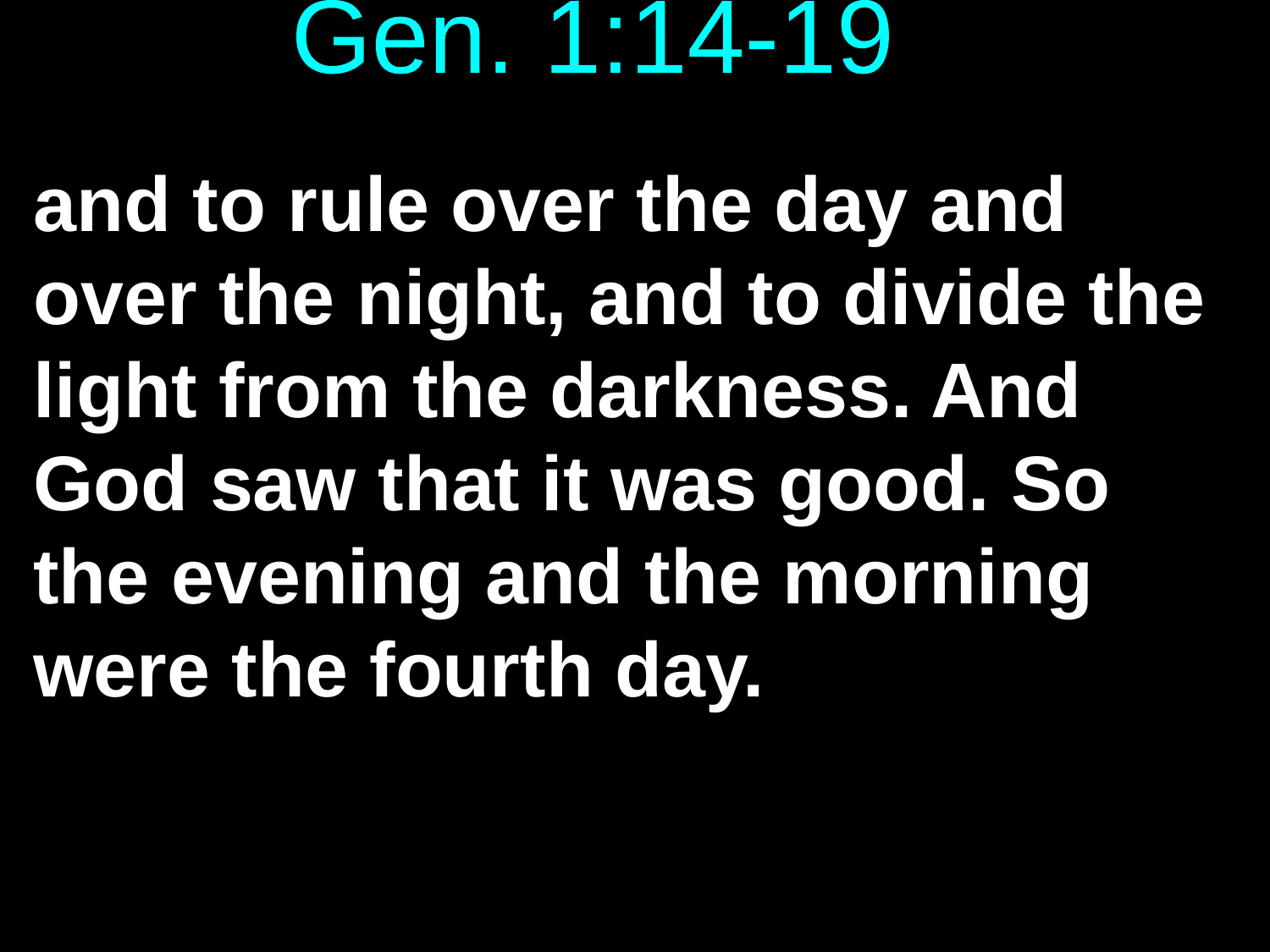

Gen. 1:14-19
and to rule over the day and over the night, and to divide the light from the darkness. And God saw that it was good. So the evening and the morning were the fourth day.